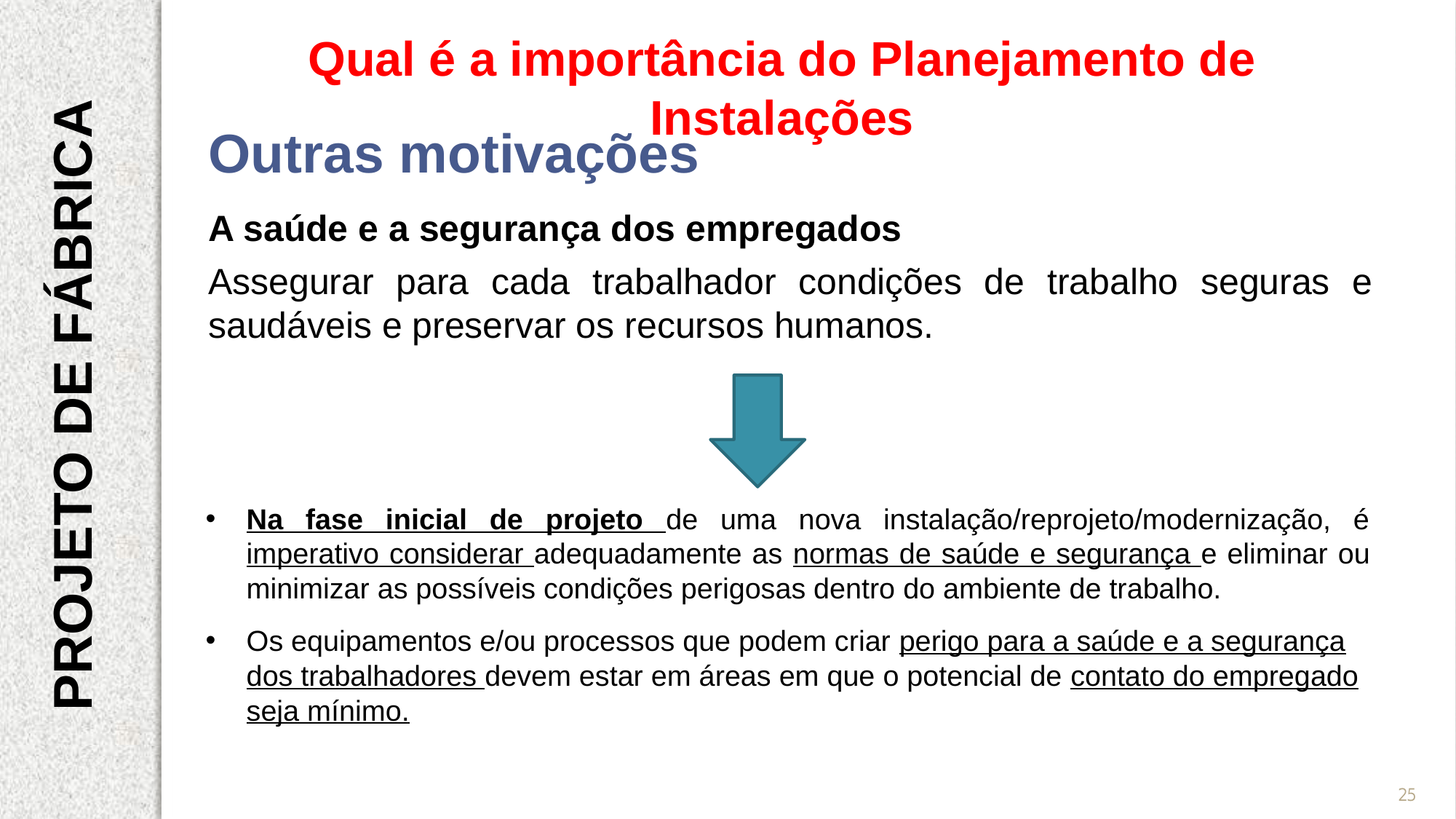

Qual é a importância do Planejamento de Instalações
Outras motivações
A saúde e a segurança dos empregados
Assegurar para cada trabalhador condições de trabalho seguras e saudáveis e preservar os recursos humanos.
PROJETO DE FÁBRICA

Na fase inicial de projeto de uma nova instalação/reprojeto/modernização, é imperativo considerar adequadamente as normas de saúde e segurança e eliminar ou minimizar as possíveis condições perigosas dentro do ambiente de trabalho.
Os equipamentos e/ou processos que podem criar perigo para a saúde e a segurança dos trabalhadores devem estar em áreas em que o potencial de contato do empregado seja mínimo.
25